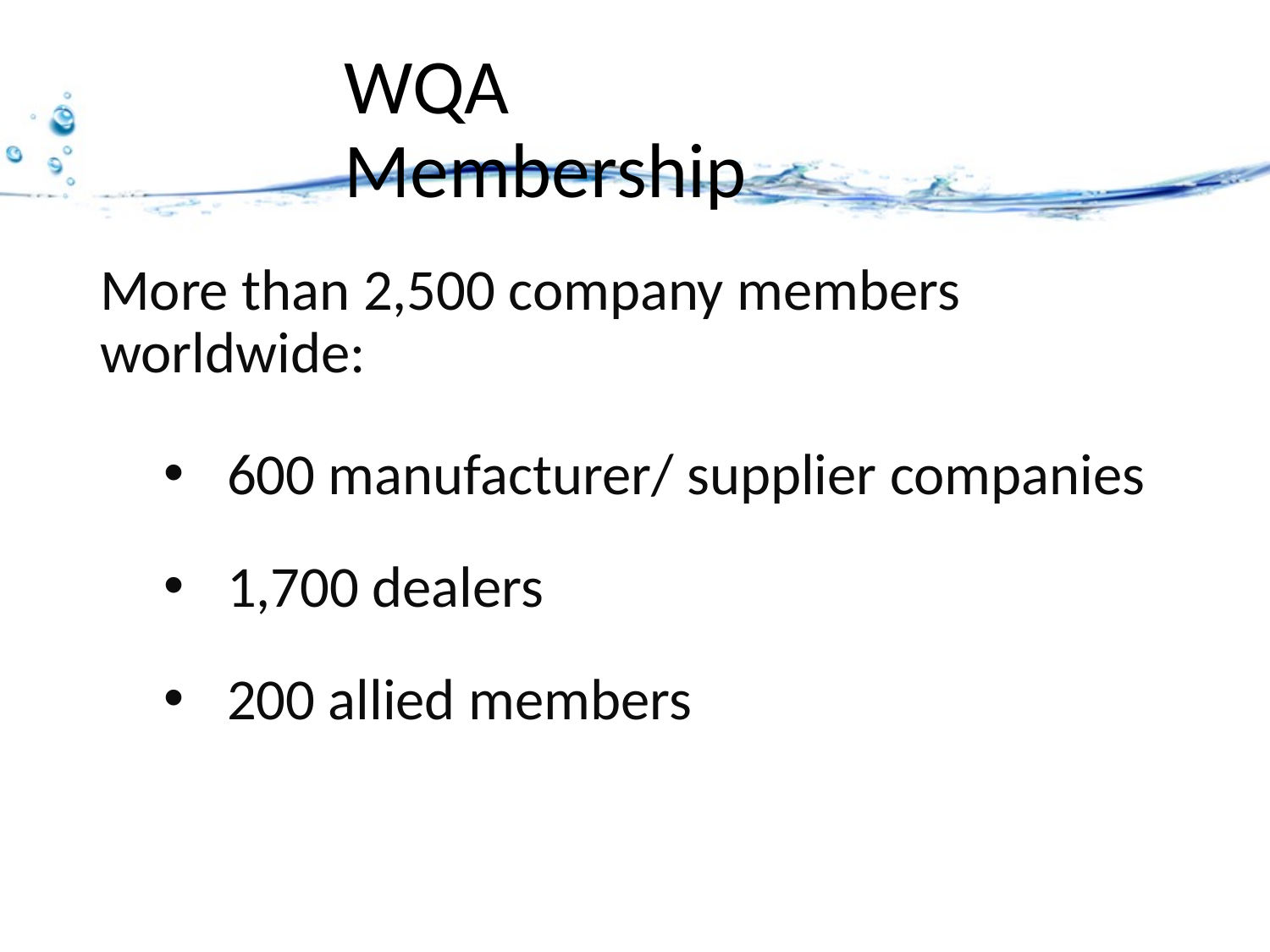

# WQA Membership
More than 2,500 company members worldwide:

600 manufacturer/ supplier companies

1,700 dealers

200 allied members